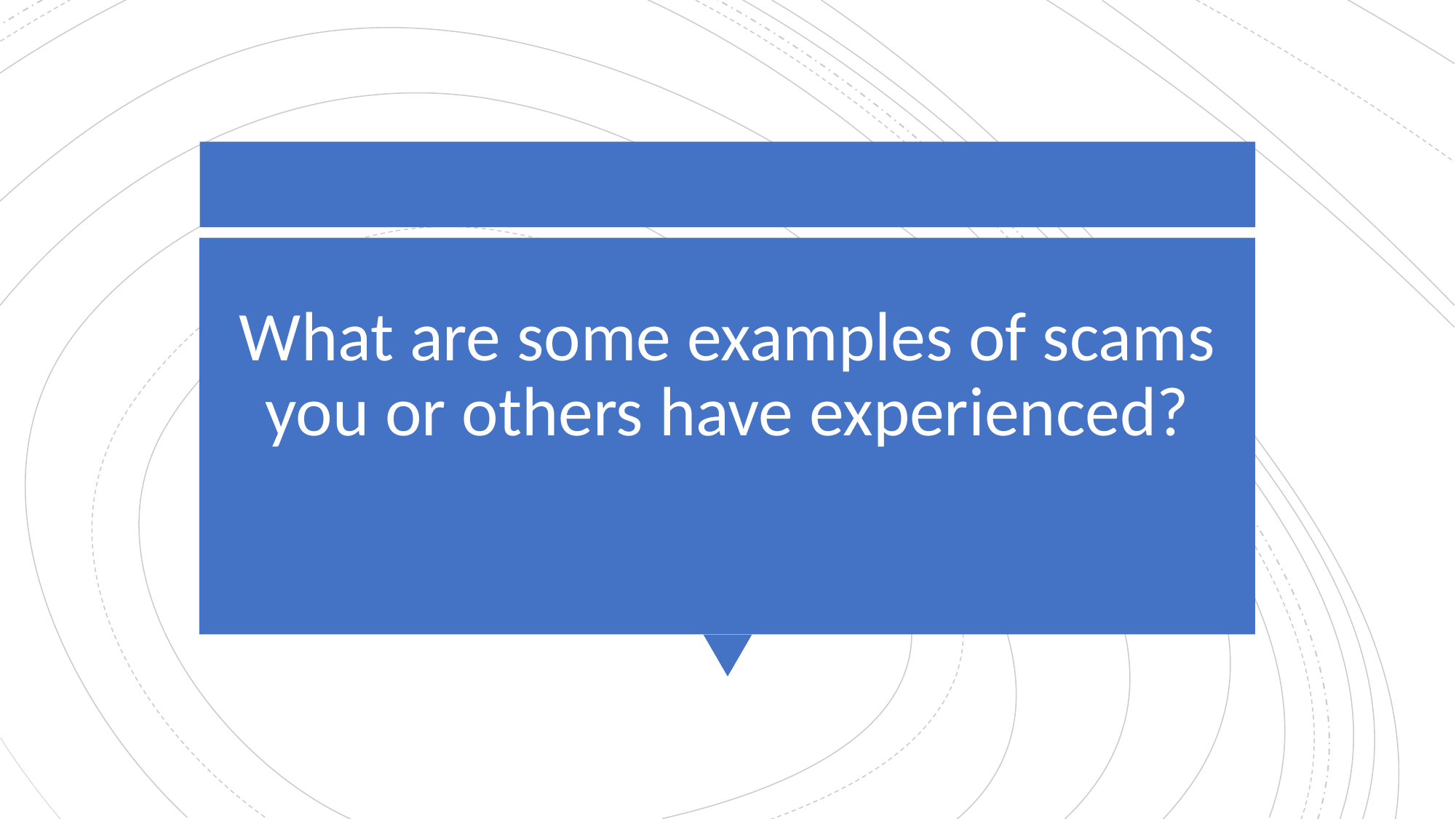

# What are some examples of scams you or others have experienced?